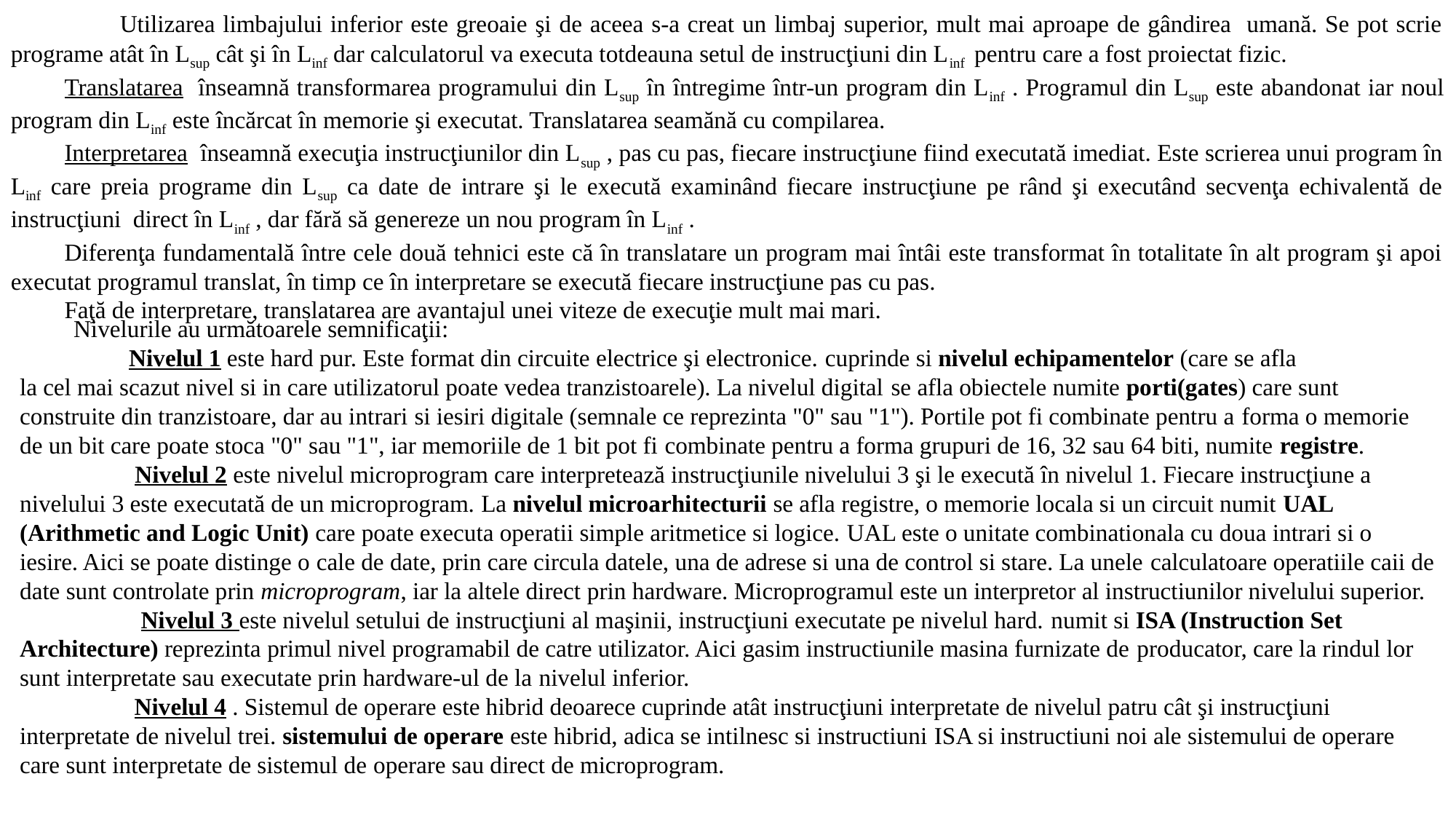

Utilizarea limbajului inferior este greoaie şi de aceea s-a creat un limbaj superior, mult mai aproape de gândirea  umană. Se pot scrie programe atât în Lsup cât şi în Linf dar calculatorul va executa totdeauna setul de instrucţiuni din Linf  pentru care a fost proiectat fizic.
Translatarea  înseamnă transformarea programului din Lsup în întregime într-un program din Linf . Programul din Lsup este abandonat iar noul program din Linf este încărcat în memorie şi executat. Translatarea seamănă cu compilarea.
Interpretarea  înseamnă execuţia instrucţiunilor din Lsup , pas cu pas, fiecare instrucţiune fiind executată imediat. Este scrierea unui program în Linf care preia programe din Lsup ca date de intrare şi le execută examinând fiecare instrucţiune pe rând şi executând secvenţa echivalentă de instrucţiuni  direct în Linf , dar fără să genereze un nou program în Linf .
Diferenţa fundamentală între cele două tehnici este că în translatare un program mai întâi este transformat în totalitate în alt program şi apoi executat programul translat, în timp ce în interpretare se execută fiecare instrucţiune pas cu pas.
Faţă de interpretare, translatarea are avantajul unei viteze de execuţie mult mai mari.
Nivelurile au următoarele semnificaţii:
	Nivelul 1 este hard pur. Este format din circuite electrice şi electronice. cuprinde si nivelul echipamentelor (care se afla
la cel mai scazut nivel si in care utilizatorul poate vedea tranzistoarele). La nivelul digital se afla obiectele numite porti(gates) care sunt construite din tranzistoare, dar au intrari si iesiri digitale (semnale ce reprezinta "0" sau "1"). Portile pot fi combinate pentru a forma o memorie de un bit care poate stoca "0" sau "1", iar memoriile de 1 bit pot fi combinate pentru a forma grupuri de 16, 32 sau 64 biti, numite registre.
       	 Nivelul 2 este nivelul microprogram care interpretează instrucţiunile nivelului 3 şi le execută în nivelul 1. Fiecare instrucţiune a nivelului 3 este executată de un microprogram. La nivelul microarhitecturii se afla registre, o memorie locala si un circuit numit UAL (Arithmetic and Logic Unit) care poate executa operatii simple aritmetice si logice. UAL este o unitate combinationala cu doua intrari si o iesire. Aici se poate distinge o cale de date, prin care circula datele, una de adrese si una de control si stare. La unele calculatoare operatiile caii de date sunt controlate prin microprogram, iar la altele direct prin hardware. Microprogramul este un interpretor al instructiunilor nivelului superior.
     	  Nivelul 3 este nivelul setului de instrucţiuni al maşinii, instrucţiuni executate pe nivelul hard. numit si ISA (Instruction Set Architecture) reprezinta primul nivel programabil de catre utilizator. Aici gasim instructiunile masina furnizate de producator, care la rindul lor sunt interpretate sau executate prin hardware-ul de la nivelul inferior.
       	 Nivelul 4 . Sistemul de operare este hibrid deoarece cuprinde atât instrucţiuni interpretate de nivelul patru cât şi instrucţiuni interpretate de nivelul trei. sistemului de operare este hibrid, adica se intilnesc si instructiuni ISA si instructiuni noi ale sistemului de operare care sunt interpretate de sistemul de operare sau direct de microprogram.